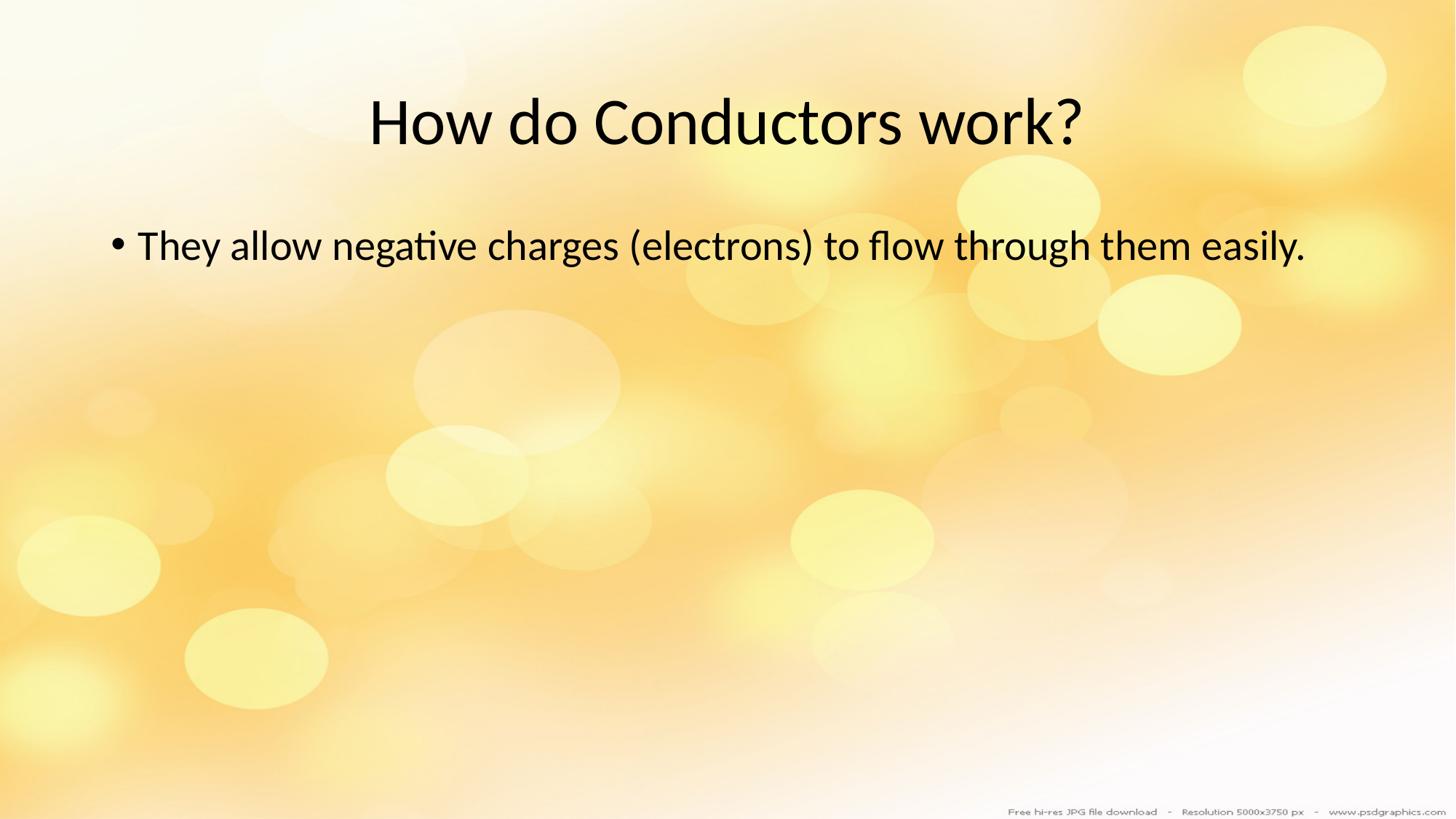

# How do Conductors work?
They allow negative charges (electrons) to flow through them easily.